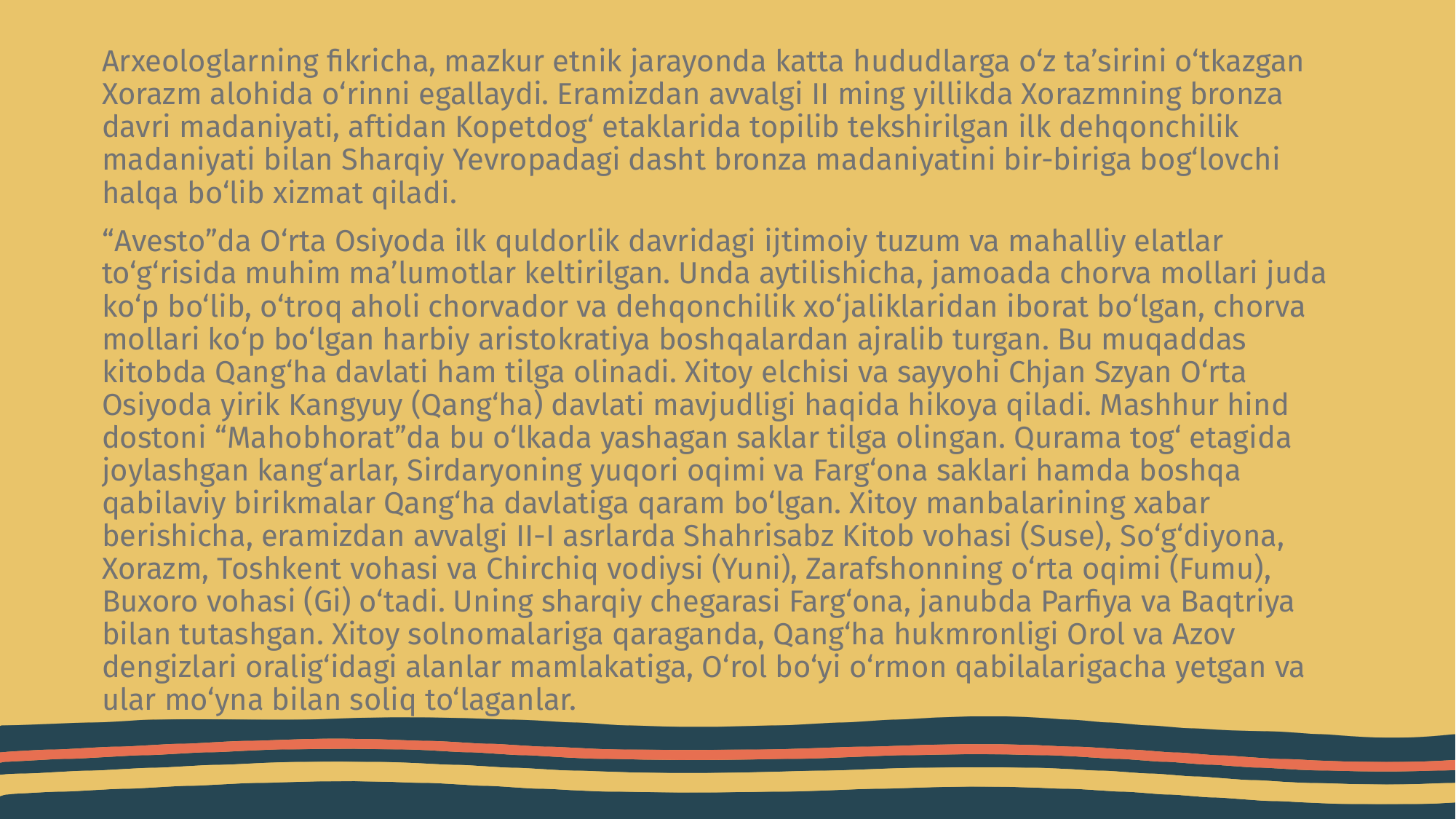

Arxeologlarning fikricha, mazkur etnik jarayonda katta hududlarga o‘z ta’sirini o‘tkazgan Xorazm alohida o‘rinni egallaydi. Eramizdan avvalgi II ming yillikda Xorazmning bronza davri madaniyati, aftidan Kopetdog‘ etaklarida topilib tekshirilgan ilk dehqonchilik madaniyati bilan Sharqiy Yevropadagi dasht bronza madaniyatini bir-biriga bog‘lovchi halqa bo‘lib xizmat qiladi.
“Avesto”da O‘rta Osiyoda ilk quldorlik davridagi ijtimoiy tuzum va mahalliy elatlar to‘g‘risida muhim ma’lumotlar keltirilgan. Unda aytilishicha, jamoada chorva mollari juda ko‘p bo‘lib, o‘troq aholi chorvador va dehqonchilik xo‘jaliklaridan iborat bo‘lgan, chorva mollari ko‘p bo‘lgan harbiy aristokratiya boshqalardan ajralib turgan. Bu muqaddas kitobda Qang‘ha davlati ham tilga olinadi. Xitoy elchisi va sayyohi Chjan Szyan O‘rta Osiyoda yirik Kangyuy (Qang‘ha) davlati mavjudligi haqida hikoya qiladi. Mashhur hind dostoni “Mahobhorat”da bu o‘lkada yashagan saklar tilga olingan. Qurama tog‘ etagida joylashgan kang‘arlar, Sirdaryoning yuqori oqimi va Farg‘ona saklari hamda boshqa qabilaviy birikmalar Qang‘ha davlatiga qaram bo‘lgan. Xitoy manbalarining xabar berishicha, eramizdan avvalgi II-I asrlarda Shahrisabz Kitob vohasi (Suse), So‘g‘diyona, Xorazm, Toshkent vohasi va Chirchiq vodiysi (Yuni), Zarafshonning o‘rta oqimi (Fumu), Buxoro vohasi (Gi) o‘tadi. Uning sharqiy chegarasi Farg‘ona, janubda Parfiya va Baqtriya bilan tutashgan. Xitoy solnomalariga qaraganda, Qang‘ha hukmronligi Orol va Azov dengizlari oralig‘idagi alanlar mamlakatiga, O‘rol bo‘yi o‘rmon qabilalarigacha yetgan va ular mo‘yna bilan soliq to‘laganlar.